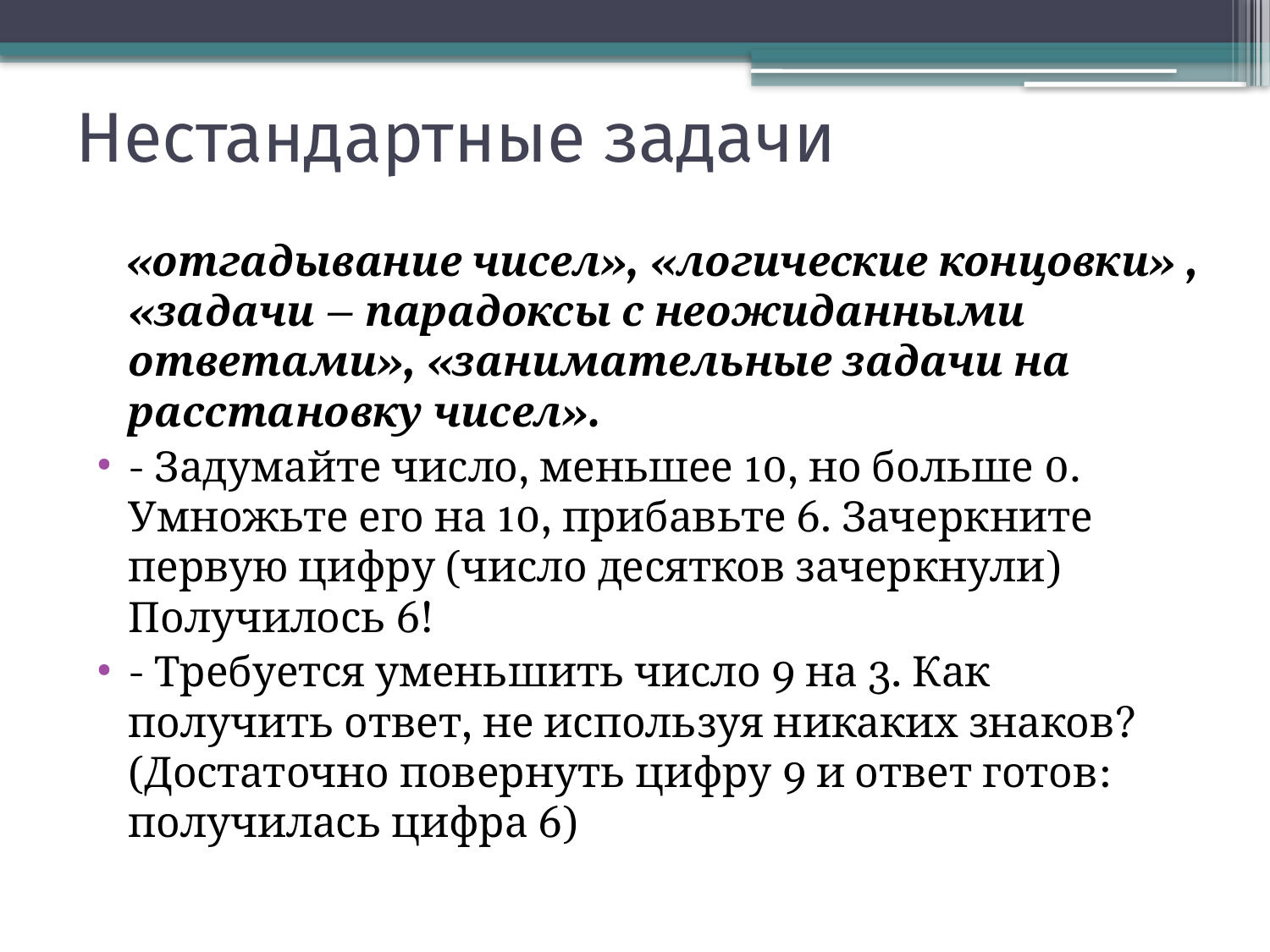

# Нестандартные задачи
   «отгадывание чисел», «логические концовки» , «задачи – парадоксы с неожиданными ответами», «занимательные задачи на расстановку чисел».
- Задумайте число, меньшее 10, но больше 0. Умножьте его на 10, прибавьте 6. Зачеркните первую цифру (число десятков зачеркнули) Получилось 6!
- Требуется уменьшить число 9 на 3. Как получить ответ, не используя никаких знаков? (Достаточно повернуть цифру 9 и ответ готов: получилась цифра 6)